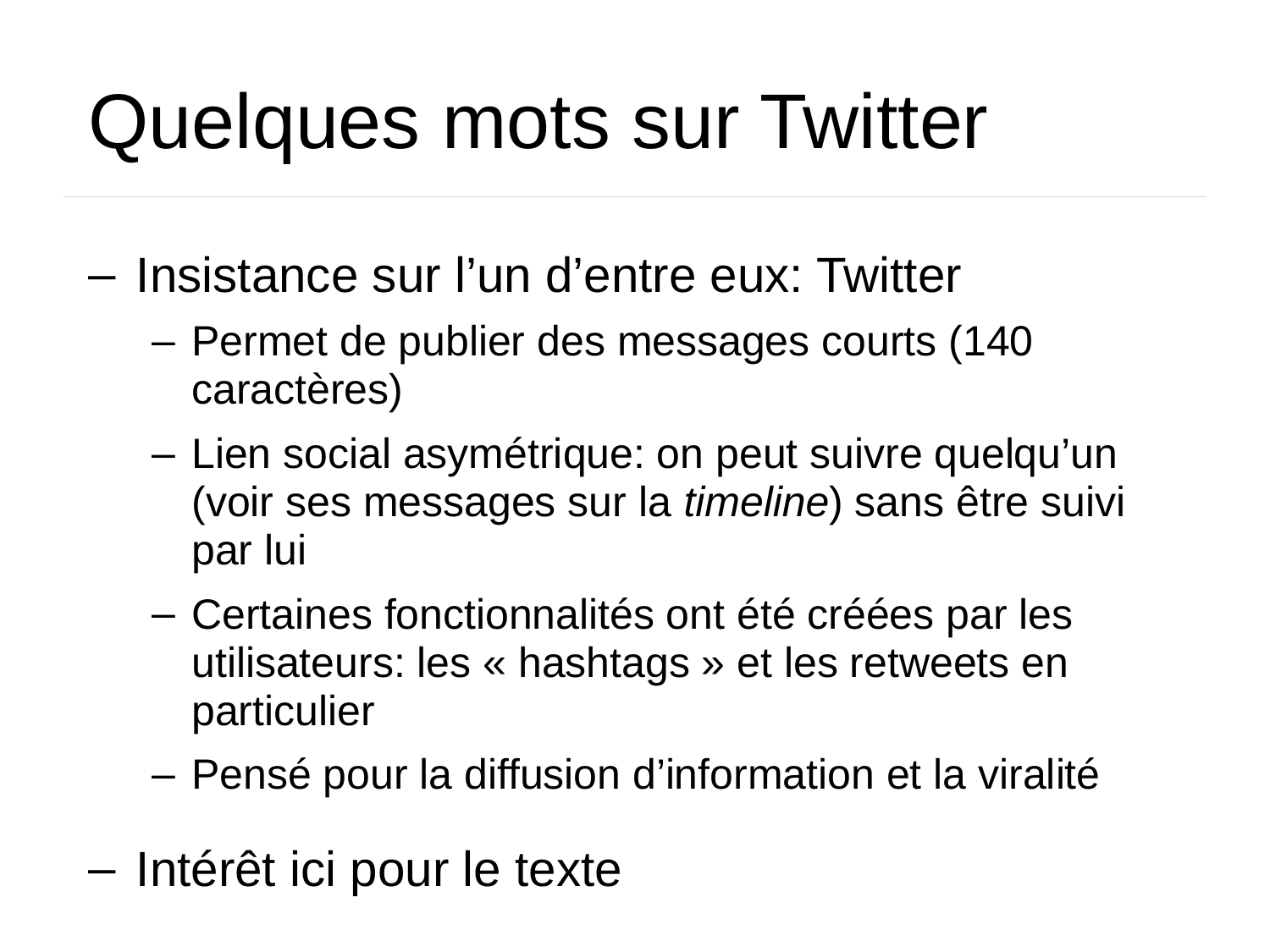

# Quelques mots sur Twitter
Insistance sur l’un d’entre eux: Twitter
Permet de publier des messages courts (140 caractères)
Lien social asymétrique: on peut suivre quelqu’un (voir ses messages sur la timeline) sans être suivi par lui
Certaines fonctionnalités ont été créées par les utilisateurs: les « hashtags » et les retweets en particulier
Pensé pour la diffusion d’information et la viralité
Intérêt ici pour le texte